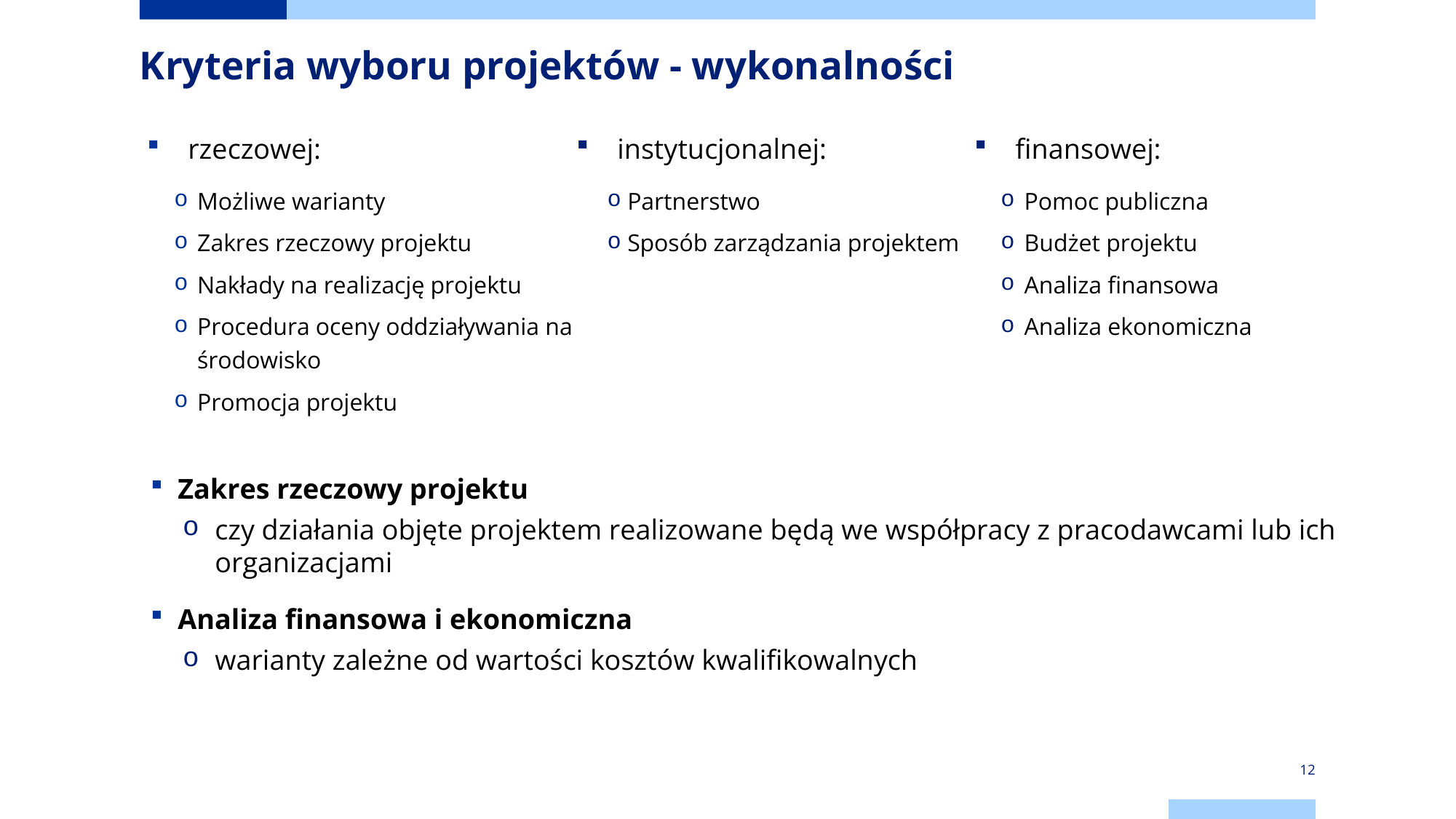

# Kryteria wyboru projektów - wykonalności
rzeczowej:
Możliwe warianty
Zakres rzeczowy projektu
Nakłady na realizację projektu
Procedura oceny oddziaływania na środowisko
Promocja projektu

instytucjonalnej:
Partnerstwo
Sposób zarządzania projektem

finansowej:
Pomoc publiczna
Budżet projektu
Analiza finansowa
Analiza ekonomiczna

Zakres rzeczowy projektu
czy działania objęte projektem realizowane będą we współpracy z pracodawcami lub ich organizacjami
Analiza finansowa i ekonomiczna
warianty zależne od wartości kosztów kwalifikowalnych
12